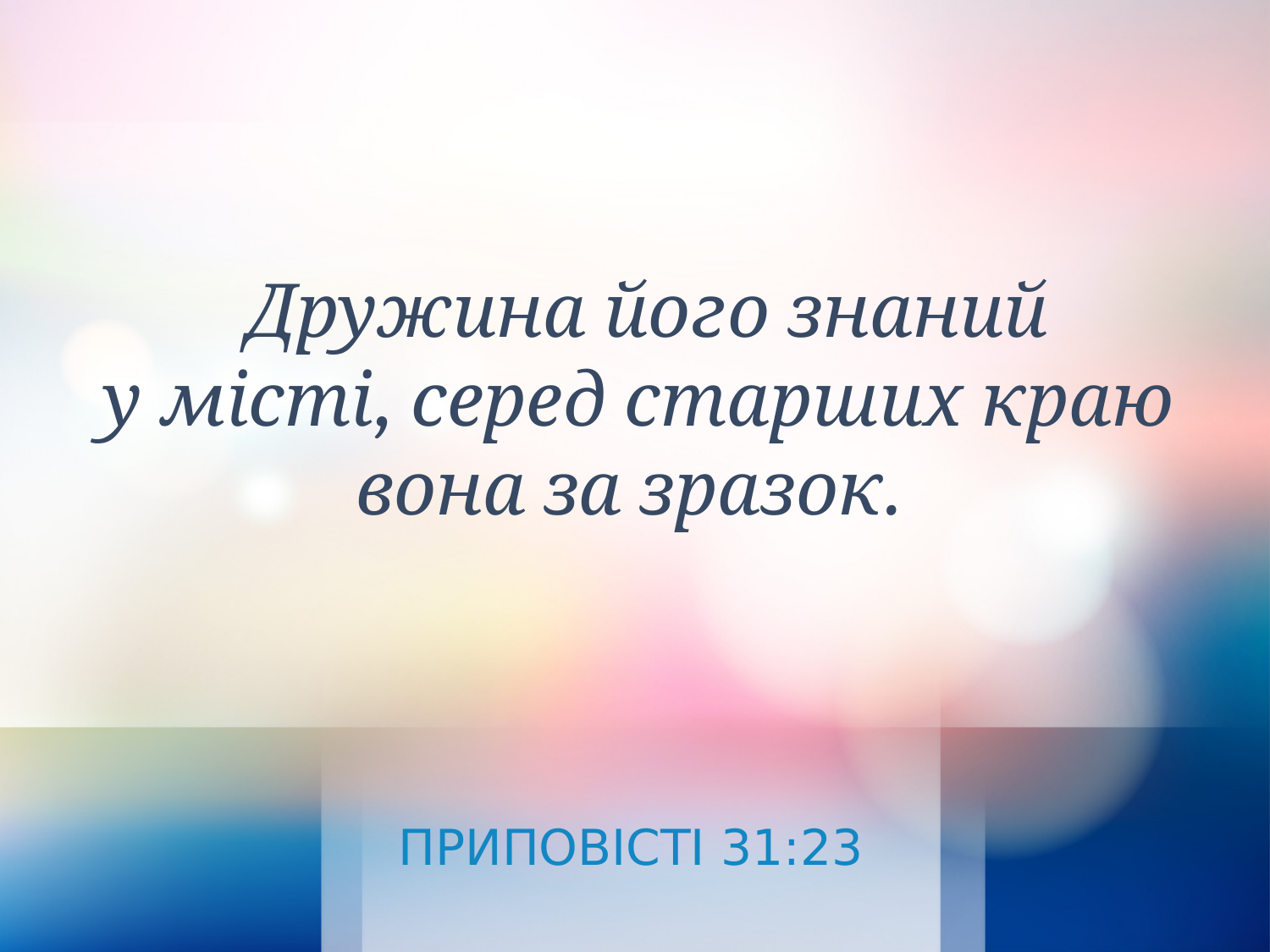

Дружина його знаний
у місті, серед старших краю вона за зразок.

ПРИПОВІСТІ 31:23